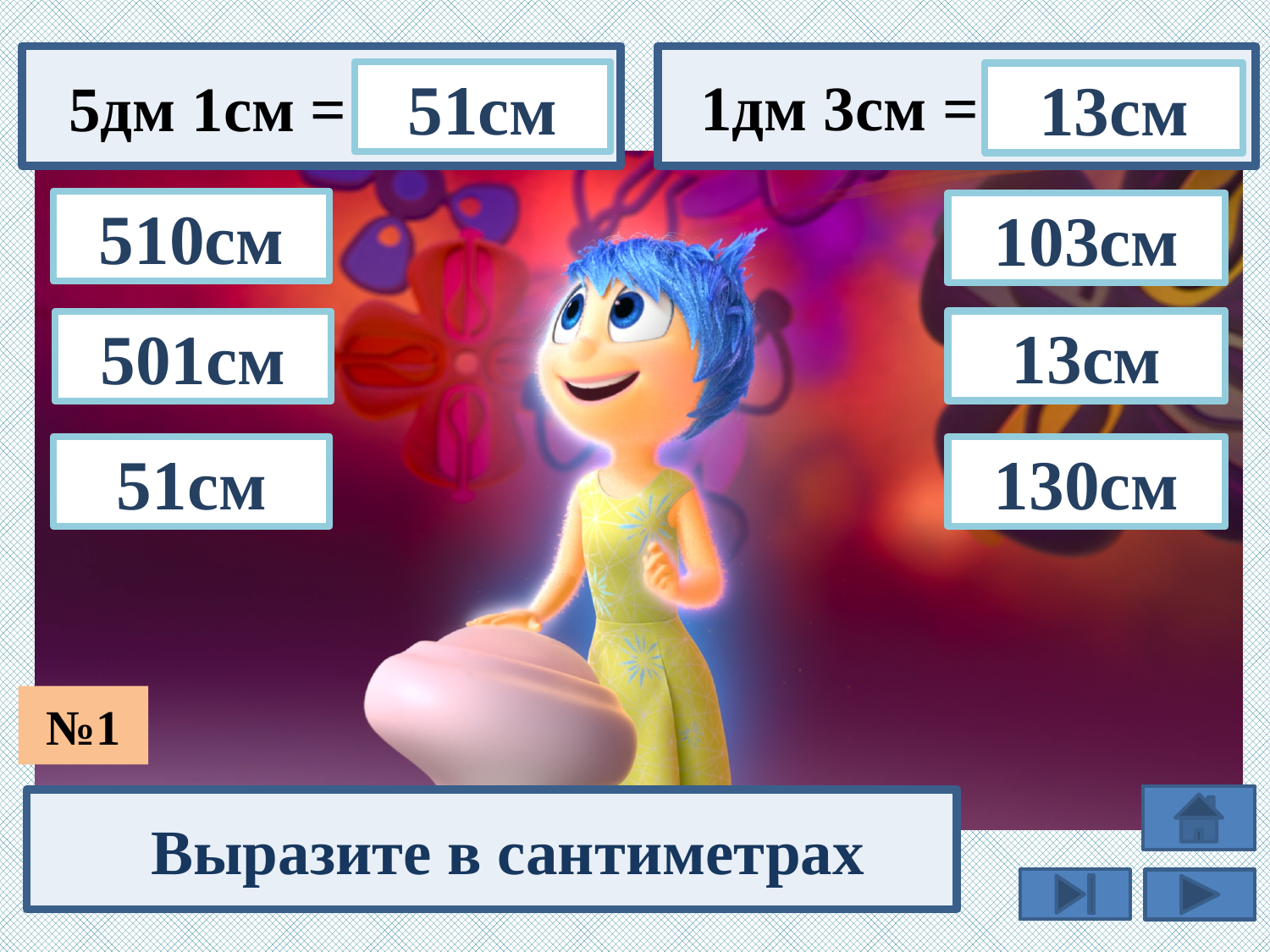

1дм 3см =
5дм 1см =
51см
13см
510см
103см
13см
501см
130см
51см
№1

Выразите в сантиметрах